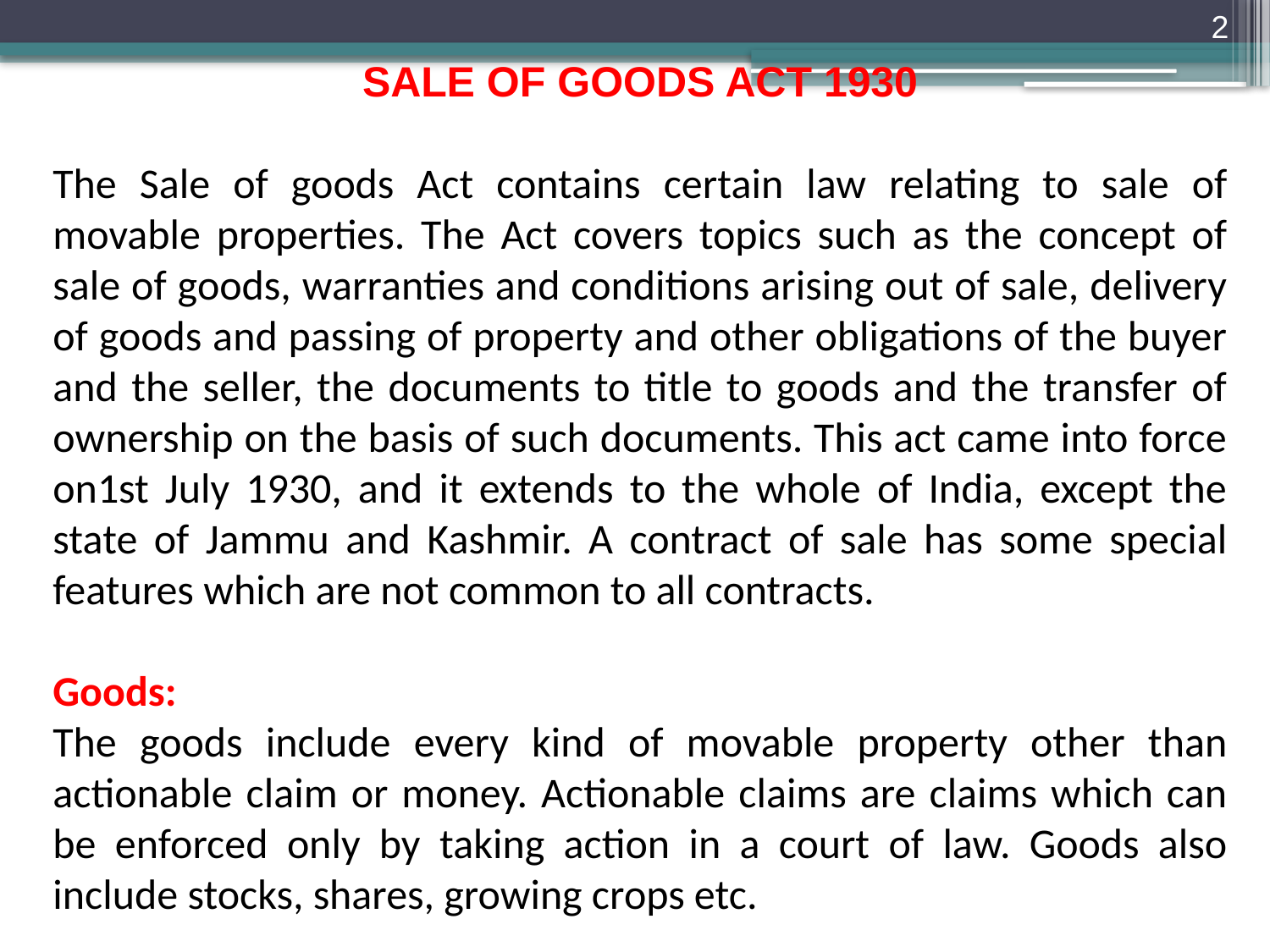

2
SALE OF GOODS ACT 1930

The Sale of goods Act contains certain law relating to sale of movable properties. The Act covers topics such as the concept of sale of goods, warranties and conditions arising out of sale, delivery of goods and passing of property and other obligations of the buyer and the seller, the documents to title to goods and the transfer of ownership on the basis of such documents. This act came into force on1st July 1930, and it extends to the whole of India, except the state of Jammu and Kashmir. A contract of sale has some special features which are not common to all contracts.

Goods:
The goods include every kind of movable property other than actionable claim or money. Actionable claims are claims which can be enforced only by taking action in a court of law. Goods also include stocks, shares, growing crops etc.